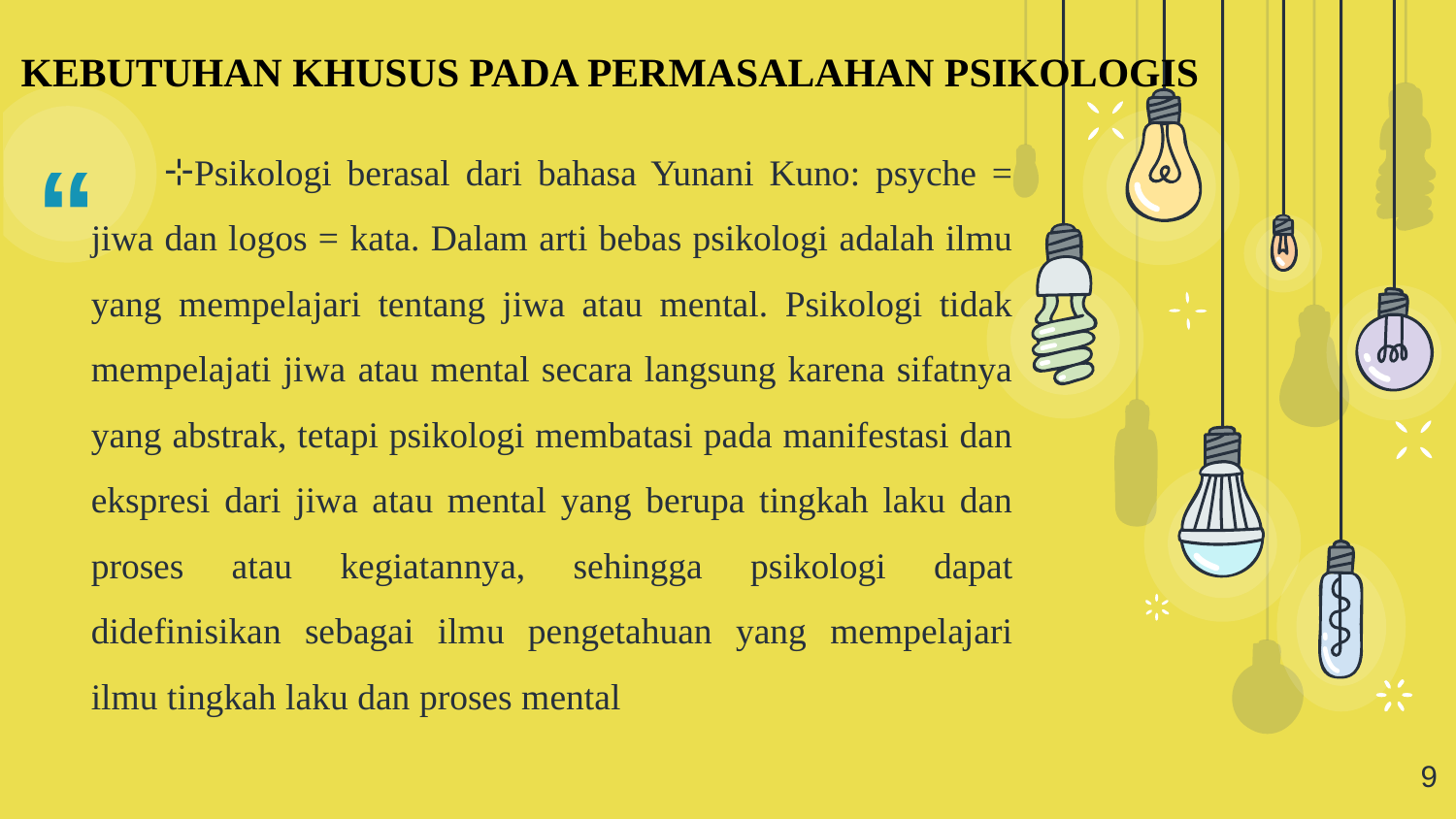

KEBUTUHAN KHUSUS PADA PERMASALAHAN PSIKOLOGIS
Psikologi berasal dari bahasa Yunani Kuno: psyche = jiwa dan logos = kata. Dalam arti bebas psikologi adalah ilmu yang mempelajari tentang jiwa atau mental. Psikologi tidak mempelajati jiwa atau mental secara langsung karena sifatnya yang abstrak, tetapi psikologi membatasi pada manifestasi dan ekspresi dari jiwa atau mental yang berupa tingkah laku dan proses atau kegiatannya, sehingga psikologi dapat didefinisikan sebagai ilmu pengetahuan yang mempelajari ilmu tingkah laku dan proses mental
9